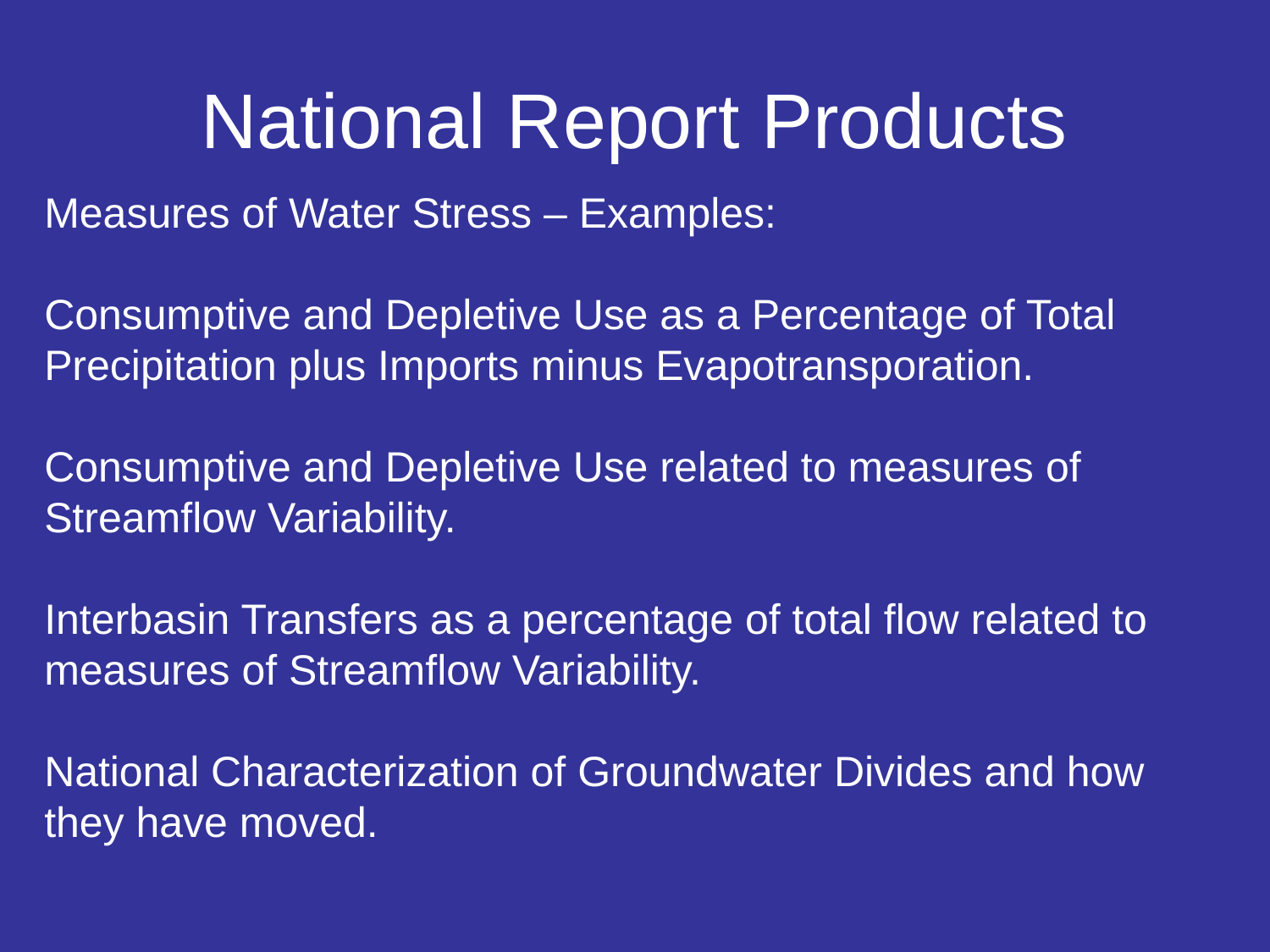

# National Report Products
Measures of Water Stress – Examples:

Consumptive and Depletive Use as a Percentage of Total Precipitation plus Imports minus Evapotransporation.
Consumptive and Depletive Use related to measures of Streamflow Variability.

Interbasin Transfers as a percentage of total flow related to measures of Streamflow Variability.
National Characterization of Groundwater Divides and how they have moved.